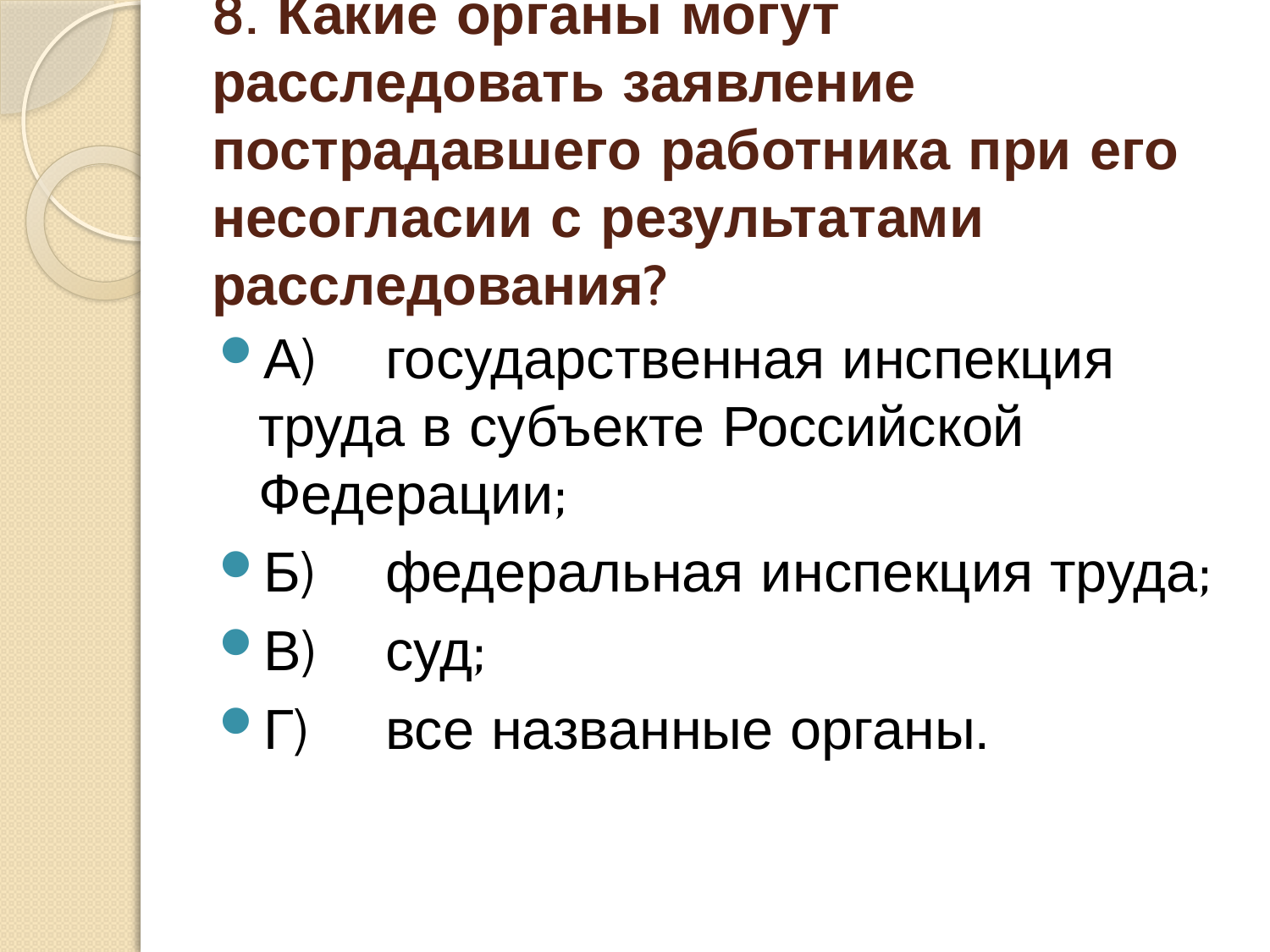

# 8. Какие органы могут расследовать заявление пострадавшего работника при его несогласии с результатами расследования?
А)	государственная инспекция труда в субъекте Российской Федерации;
Б)	федеральная инспекция труда;
В)	суд;
Г)	все названные органы.